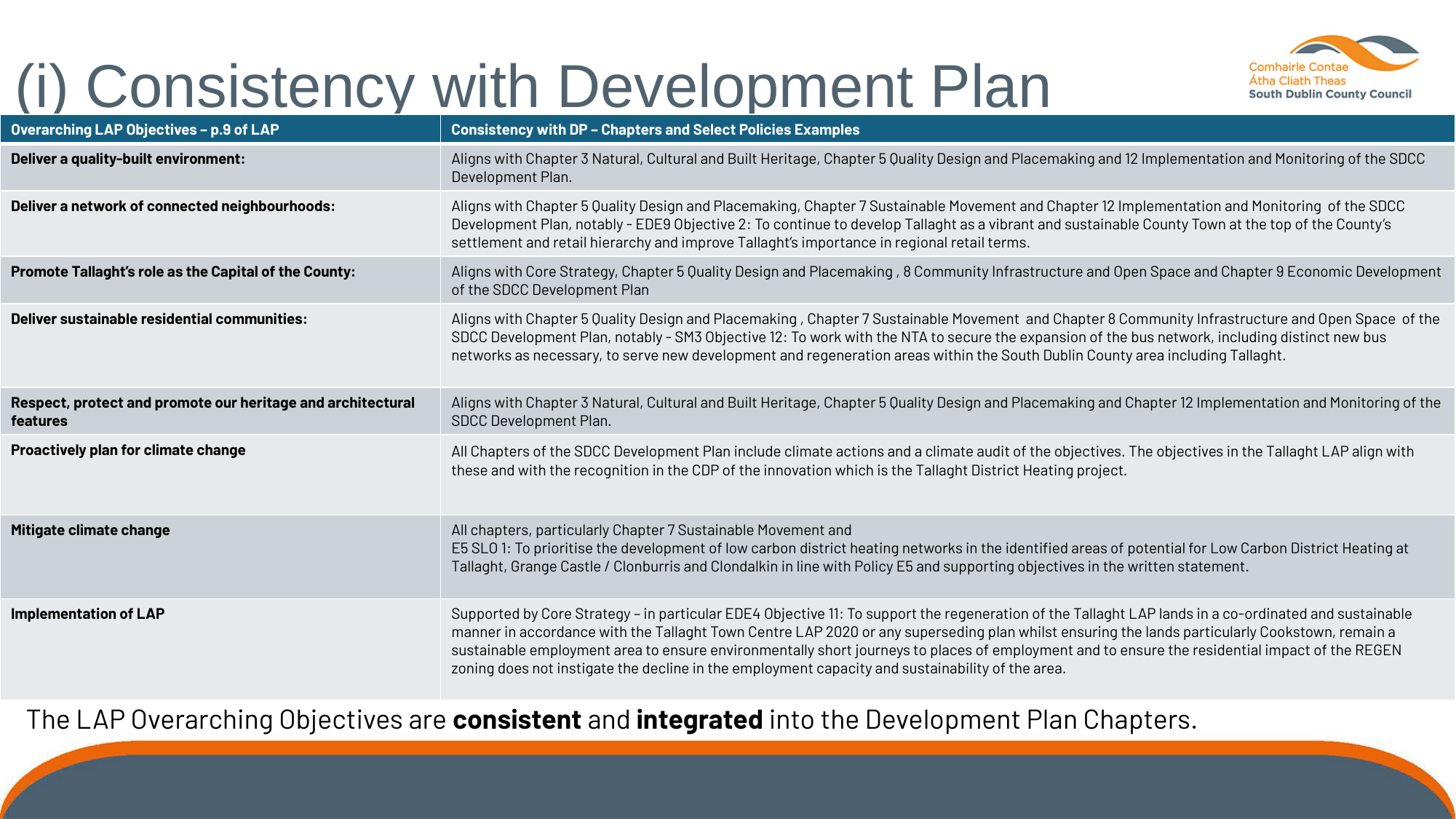

(i) Consistency with Development Plan
| Overarching LAP Objectives – p.9 of LAP | Consistency with DP – Chapters and Select Policies Examples |
| --- | --- |
| Deliver a quality-built environment: | Aligns with Chapter 3 Natural, Cultural and Built Heritage, Chapter 5 Quality Design and Placemaking and 12 Implementation and Monitoring of the SDCC Development Plan. |
| Deliver a network of connected neighbourhoods: | Aligns with Chapter 5 Quality Design and Placemaking, Chapter 7 Sustainable Movement and Chapter 12 Implementation and Monitoring of the SDCC Development Plan, notably - EDE9 Objective 2: To continue to develop Tallaght as a vibrant and sustainable County Town at the top of the County’s settlement and retail hierarchy and improve Tallaght’s importance in regional retail terms. |
| Promote Tallaght’s role as the Capital of the County: | Aligns with Core Strategy, Chapter 5 Quality Design and Placemaking , 8 Community Infrastructure and Open Space and Chapter 9 Economic Development of the SDCC Development Plan |
| Deliver sustainable residential communities: | Aligns with Chapter 5 Quality Design and Placemaking , Chapter 7 Sustainable Movement and Chapter 8 Community Infrastructure and Open Space of the SDCC Development Plan, notably - SM3 Objective 12: To work with the NTA to secure the expansion of the bus network, including distinct new bus networks as necessary, to serve new development and regeneration areas within the South Dublin County area including Tallaght. |
| Respect, protect and promote our heritage and architectural features | Aligns with Chapter 3 Natural, Cultural and Built Heritage, Chapter 5 Quality Design and Placemaking and Chapter 12 Implementation and Monitoring of the SDCC Development Plan. |
| Proactively plan for climate change | All Chapters of the SDCC Development Plan include climate actions and a climate audit of the objectives. The objectives in the Tallaght LAP align with these and with the recognition in the CDP of the innovation which is the Tallaght District Heating project. |
| Mitigate climate change | All chapters, particularly Chapter 7 Sustainable Movement and E5 SLO 1: To prioritise the development of low carbon district heating networks in the identified areas of potential for Low Carbon District Heating at Tallaght, Grange Castle / Clonburris and Clondalkin in line with Policy E5 and supporting objectives in the written statement. |
| Implementation of LAP | Supported by Core Strategy – in particular EDE4 Objective 11: To support the regeneration of the Tallaght LAP lands in a co-ordinated and sustainable manner in accordance with the Tallaght Town Centre LAP 2020 or any superseding plan whilst ensuring the lands particularly Cookstown, remain a sustainable employment area to ensure environmentally short journeys to places of employment and to ensure the residential impact of the REGEN zoning does not instigate the decline in the employment capacity and sustainability of the area. |
The LAP Overarching Objectives are consistent and integrated into the Development Plan Chapters.